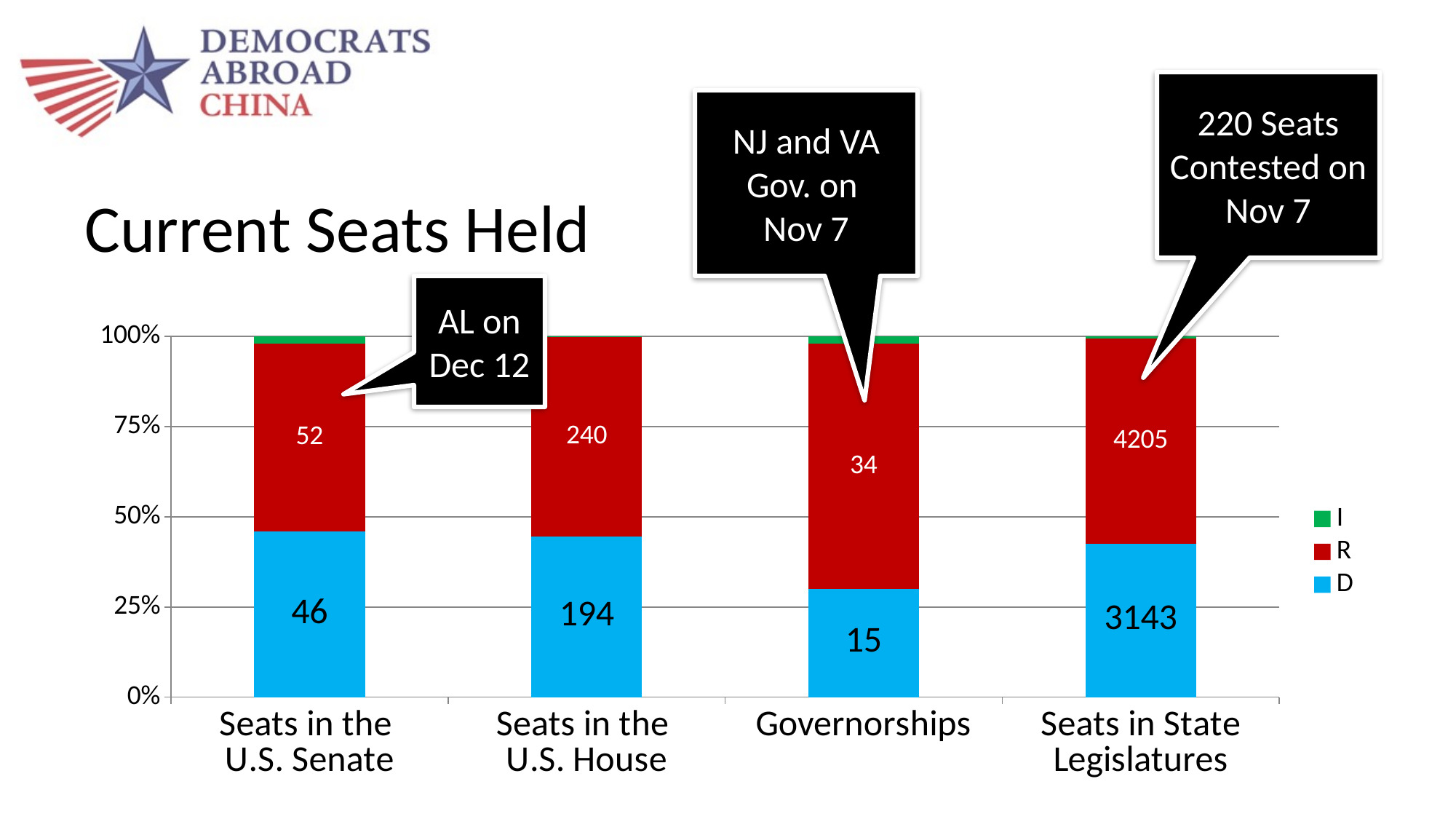

220 Seats Contested on Nov 7
NJ and VA Gov. on
Nov 7
# Current Seats Held
AL on Dec 12

### Chart

| Category | D | R | I |
|---|---|---|---|
| Seats in the
U.S. Senate | 46.0 | 52.0 | 2.0 |
| Seats in the
U.S. House | 194.0 | 240.0 | 1.0 |
| Governorships | 15.0 | 34.0 | 1.0 |
| Seats in State Legislatures | 3143.0 | 4205.0 | 35.0 |